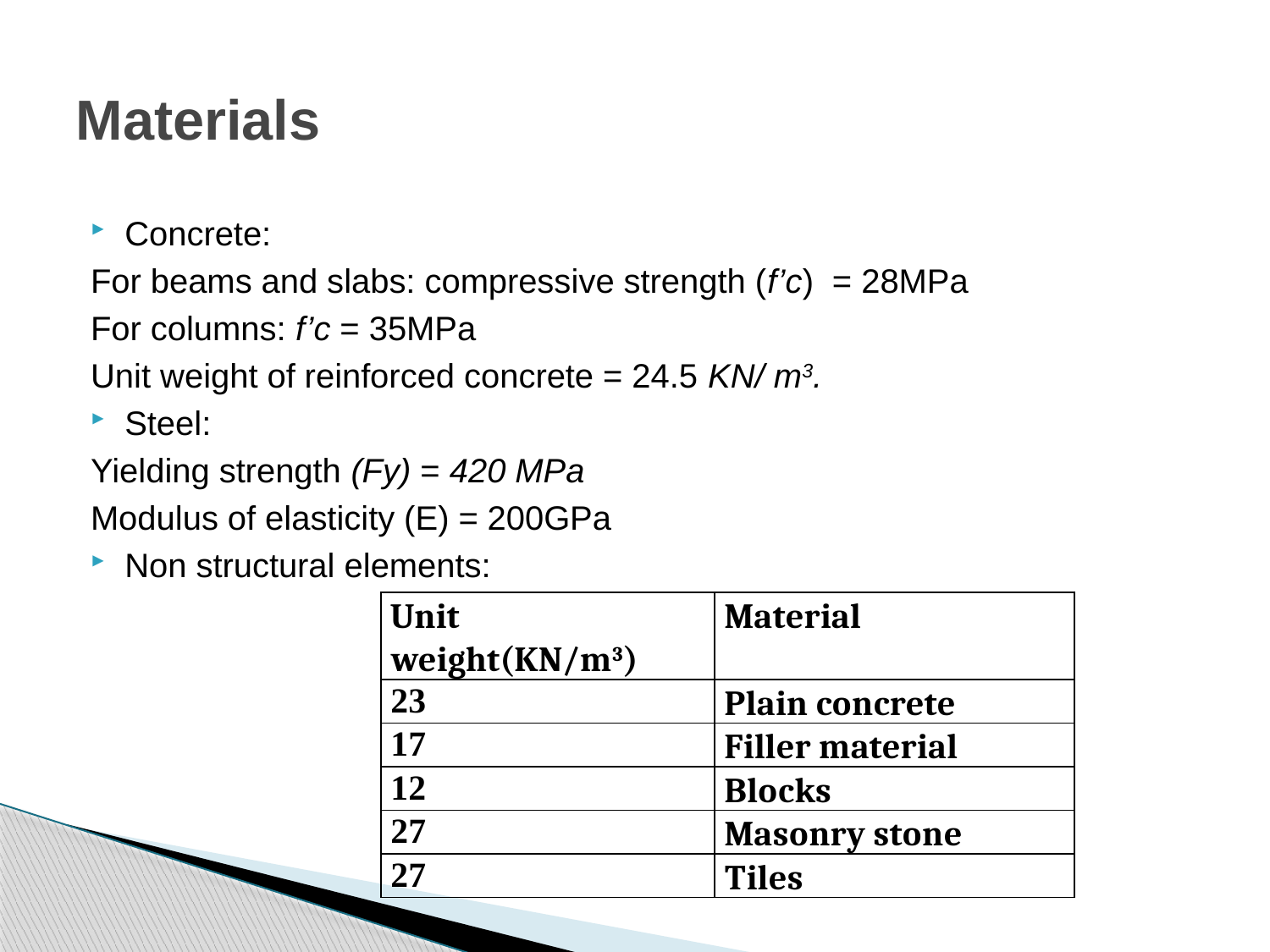

# Materials
Concrete:
For beams and slabs: compressive strength (f’c)  = 28MPa
For columns: f’c = 35MPa
Unit weight of reinforced concrete = 24.5 KN/ m3.
Steel:
Yielding strength (Fy) = 420 MPa
Modulus of elasticity (E) = 200GPa
Non structural elements:

| Unit weight(KN/m3) | Material |
| --- | --- |
| 23 | Plain concrete |
| 17 | Filler material |
| 12 | Blocks |
| 27 | Masonry stone |
| 27 | Tiles |